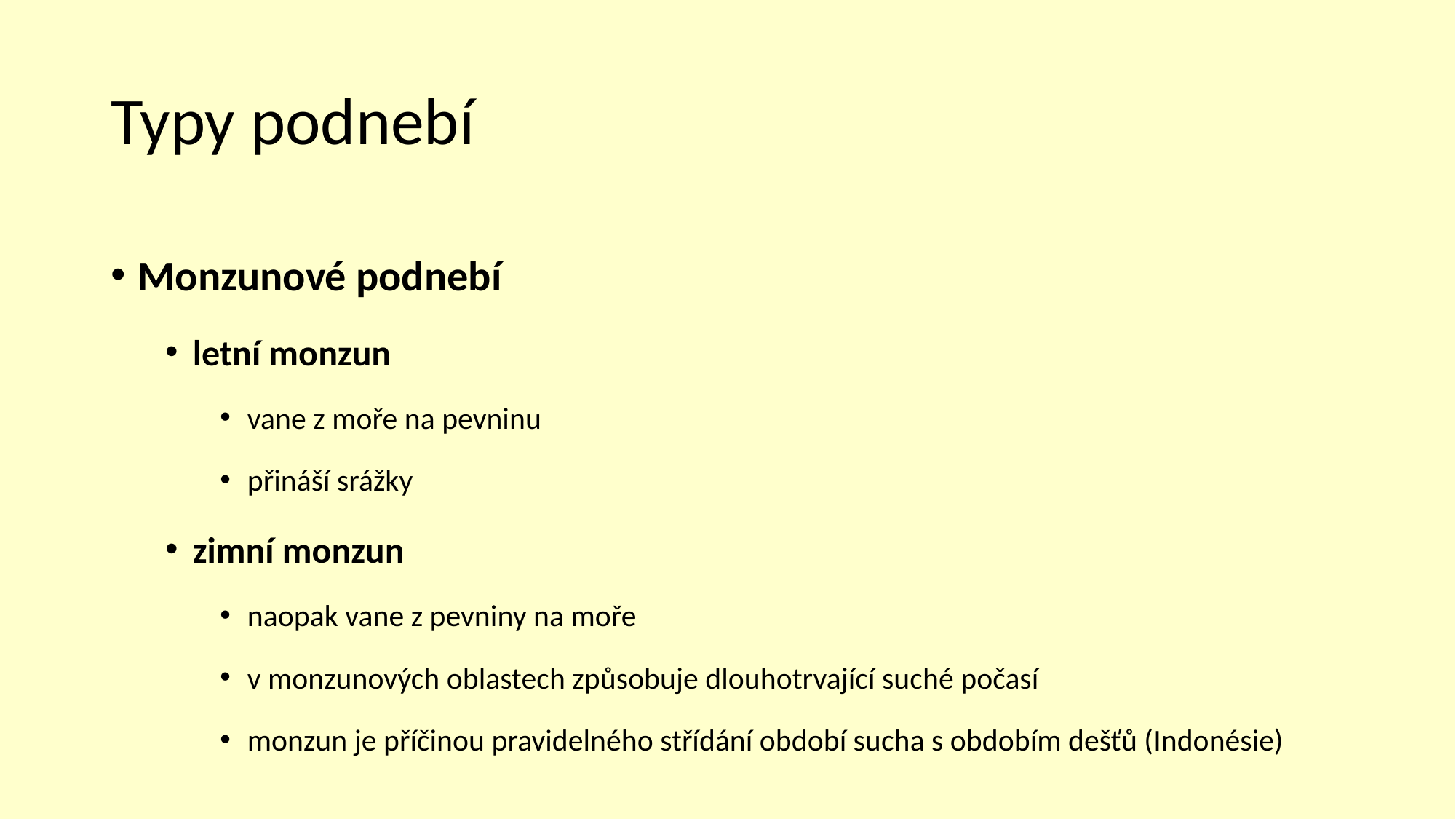

# Typy podnebí
Monzunové podnebí
letní monzun
vane z moře na pevninu
přináší srážky
zimní monzun
naopak vane z pevniny na moře
v monzunových oblastech způsobuje dlouhotrvající suché počasí
monzun je příčinou pravidelného střídání období sucha s obdobím dešťů (Indonésie)